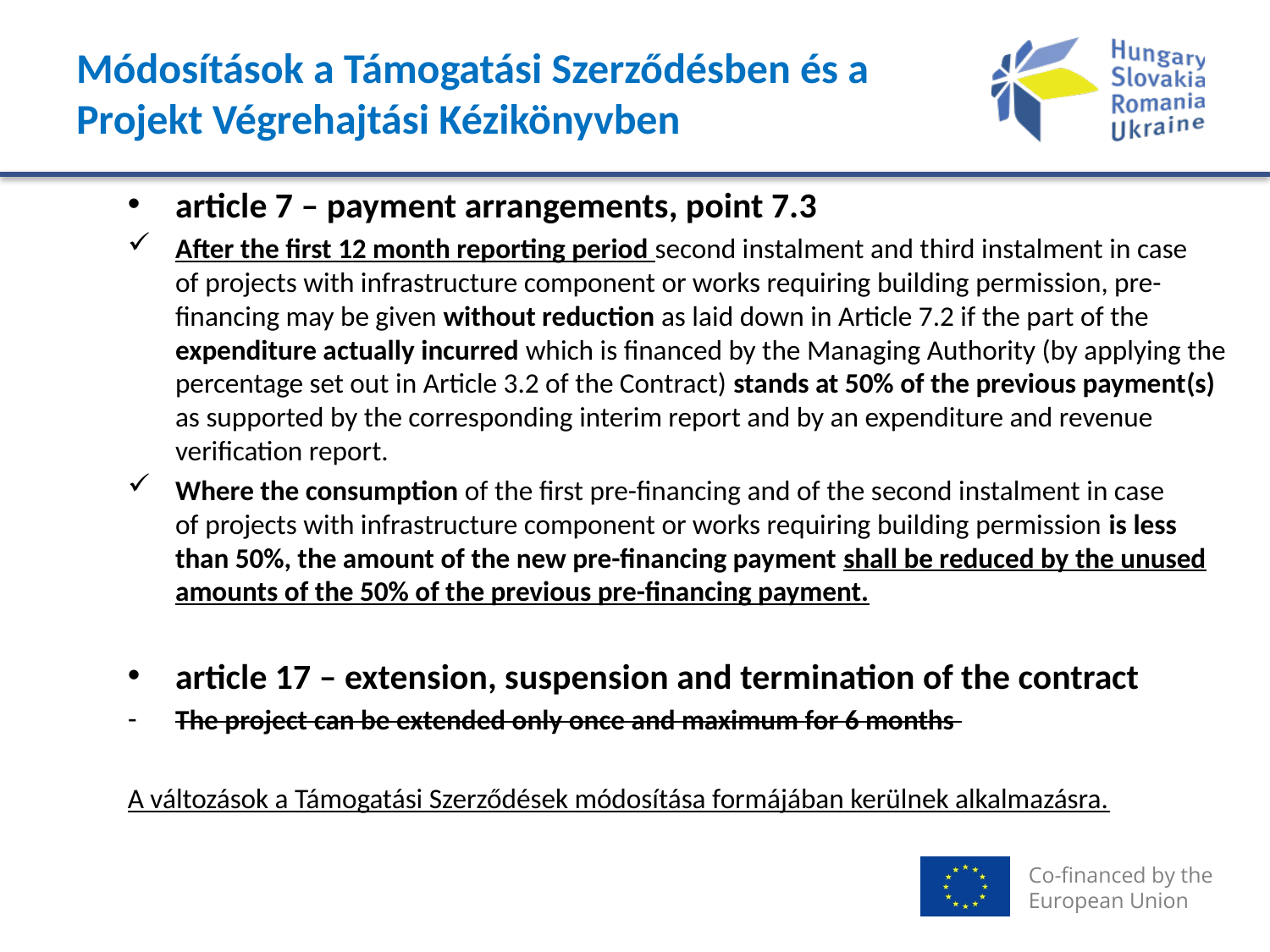

# Módosítások a Támogatási Szerződésben és a Projekt Végrehajtási Kézikönyvben
article 7 – payment arrangements, point 7.3
After the first 12 month reporting period second instalment and third instalment in case of projects with infrastructure component or works requiring building permission, pre-financing may be given without reduction as laid down in Article 7.2 if the part of the expenditure actually incurred which is financed by the Managing Authority (by applying the percentage set out in Article 3.2 of the Contract) stands at 50% of the previous payment(s) as supported by the corresponding interim report and by an expenditure and revenue verification report.
Where the consumption of the first pre-financing and of the second instalment in case of projects with infrastructure component or works requiring building permission is less than 50%, the amount of the new pre-financing payment shall be reduced by the unused amounts of the 50% of the previous pre-financing payment.

article 17 – extension, suspension and termination of the contract
The project can be extended only once and maximum for 6 months

A változások a Támogatási Szerződések módosítása formájában kerülnek alkalmazásra.